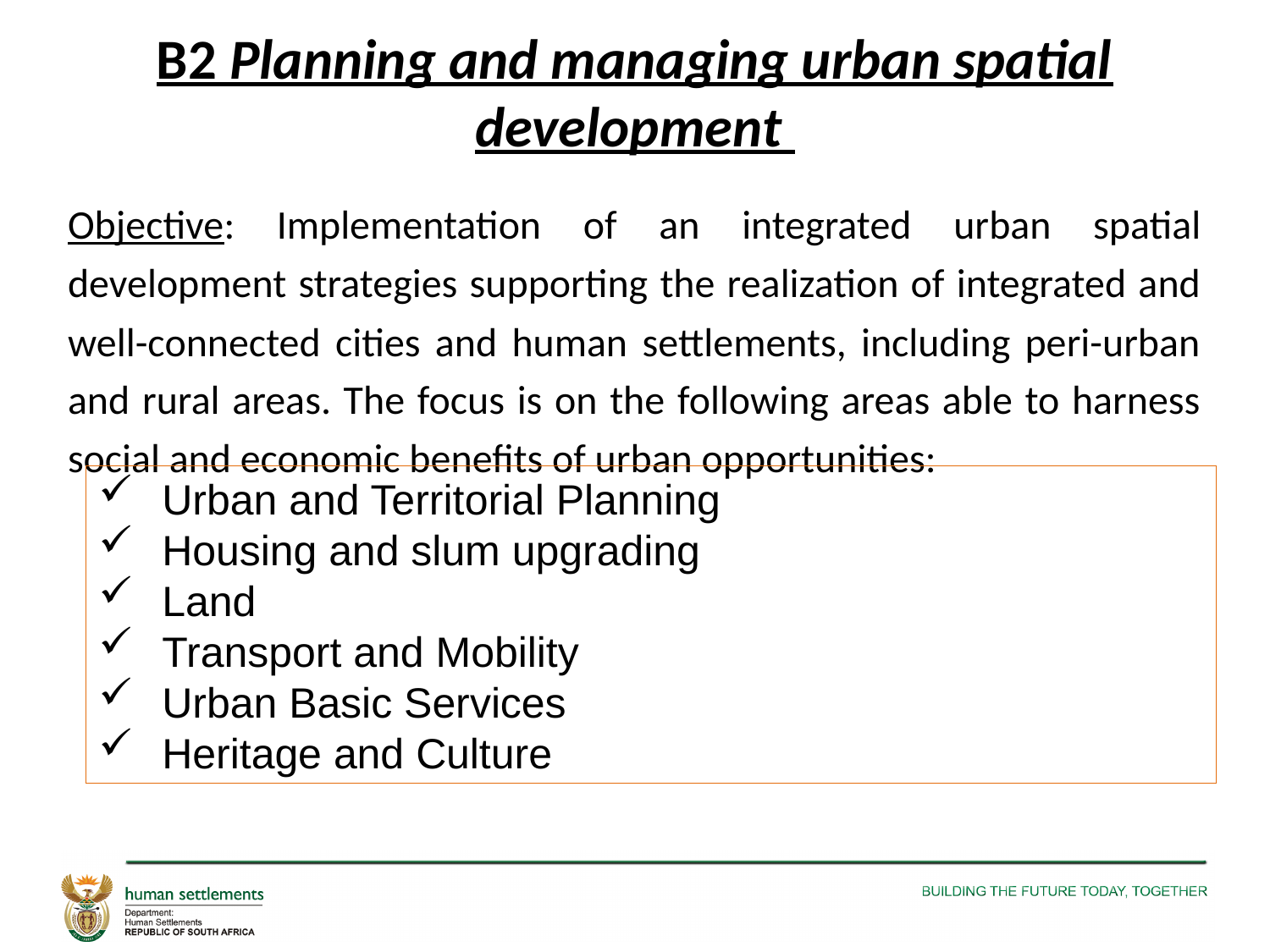

# B2 Planning and managing urban spatial development
Objective: Implementation of an integrated urban spatial development strategies supporting the realization of integrated and well-connected cities and human settlements, including peri-urban and rural areas. The focus is on the following areas able to harness social and economic benefits of urban opportunities:

Urban and Territorial Planning
Housing and slum upgrading
Land
Transport and Mobility
Urban Basic Services
Heritage and Culture